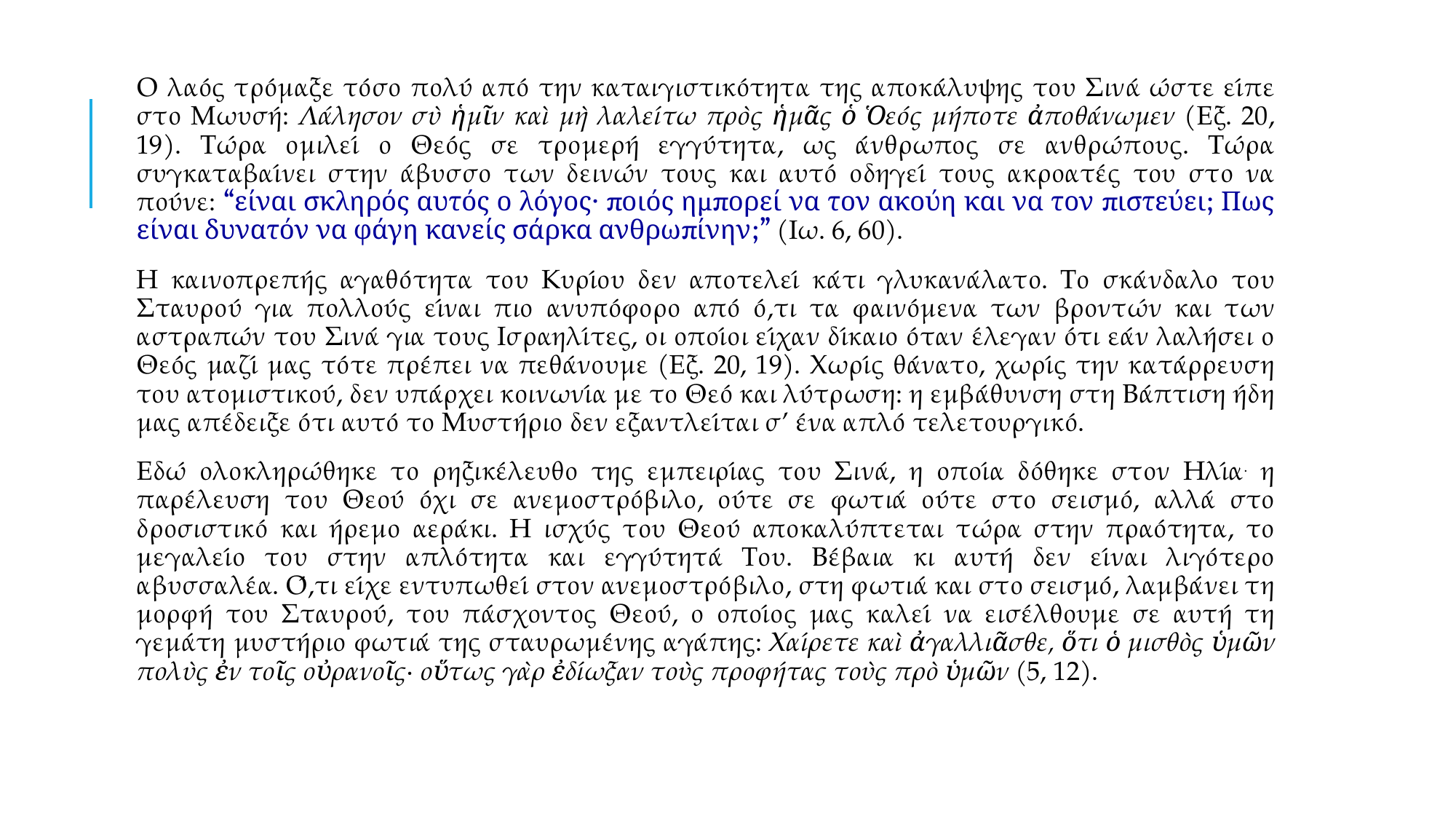

Ο λαός τρόμαξε τόσο πολύ από την καταιγιστικότητα της αποκάλυψης του Σινά ώστε είπε στο Μωυσή: λάλησον σὺ ἡμῖν καὶ μὴ λαλείτω πρὸς ἡμᾶς ὁ θεός μήποτε ἀποθάνωμεν (Εξ. 20, 19). Τώρα ομιλεί ο Θεός σε τρομερή εγγύτητα, ως άνθρωπος σε ανθρώπους. Τώρα συγκαταβαίνει στην άβυσσο των δεινών τους και αυτό οδηγεί τους ακροατές του στο να πούνε: “είναι σκληρός αυτός ο λόγος· ποιός ημπορεί να τον ακούη και να τον πιστεύει; Πως είναι δυνατόν να φάγη κανείς σάρκα ανθρωπίνην;” (Ιω. 6, 60).
Η καινοπρεπής αγαθότητα του Κυρίου δεν αποτελεί κάτι γλυκανάλατο. Το σκάνδαλο του σταυρού για πολλούς είναι πιο ανυπόφορο από ό,τι τα φαινόμενα των βροντών και των αστραπών του Σινά για τους Ισραηλίτες, οι οποίοι είχαν δίκαιο όταν έλεγαν ότι εάν λαλήσει ο Θεός μαζί μας τότε πρέπει να πεθάνουμε (Εξ. 20, 19). Χωρίς θάνατο, χωρίς την κατάρρευση του ατομιστικού, δεν υπάρχει κοινωνία με το Θεό και λύτρωση: η εμβάθυνση στη βάπτιση ήδη μας απέδειξε ότι αυτό το Μυστήριο δεν εξαντλείται σ’ ένα απλό τελετουργικό.
Εδώ ολοκληρώθηκε το ρηξικέλευθο της εμπειρίας του Σινά, η οποία δόθηκε στον Ηλία. η παρέλευση του Θεού όχι σε ανεμοστρόβιλο, ούτε σε φωτιά ούτε στο σεισμό, αλλά στο δροσιστικό και ήρεμο αεράκι. Η ισχύς του Θεού αποκαλύπτεται τώρα στην πραότητα, το μεγαλείο του στην απλότητα και εγγύτητά του. Βέβαια κι αυτή δεν είναι λιγότερο αβυσσαλέα. Ό,τι είχε εντυπωθεί στον ανεμοστρόβιλο, στη φωτιά και στο σεισμό, λαμβάνει τη μορφή του σταυρού, του πάσχοντος θεού, ο οποίος μας καλεί να εισέλθουμε σε αυτή τη γεμάτη μυστήριο φωτιά της σταυρωμένης αγάπης: χαίρετε καὶ ἀγαλλιᾶσθε, ὅτι ὁ μισθὸς ὑμῶν πολὺς ἐν τοῖς οὐρανοῖς· οὕτως γὰρ ἐδίωξαν τοὺς προφήτας τοὺς πρὸ ὑμῶν (5, 12).